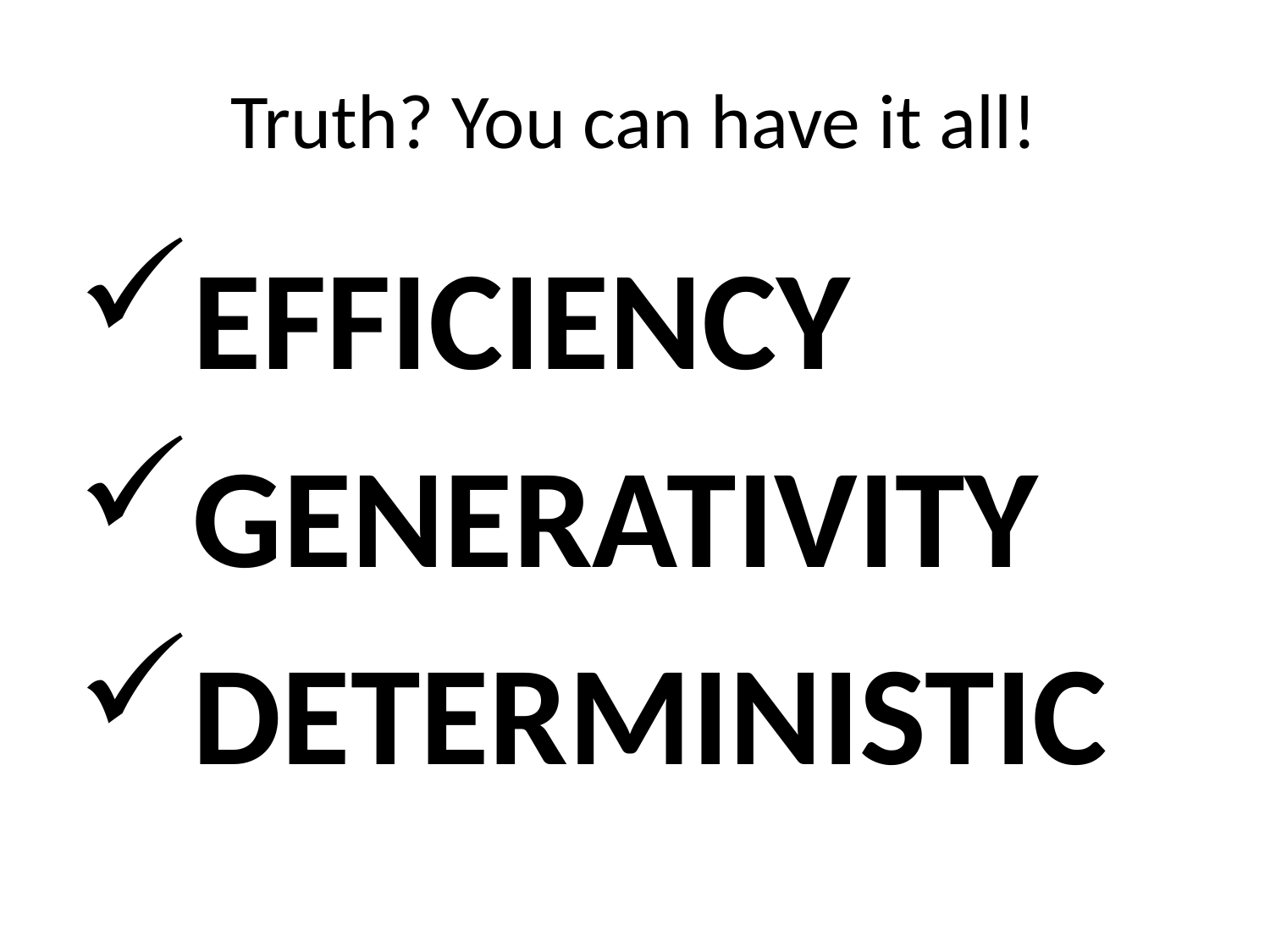

# Truth? You can have it all!
EFFICIENCY
GENERATIVITY
DETERMINISTIC